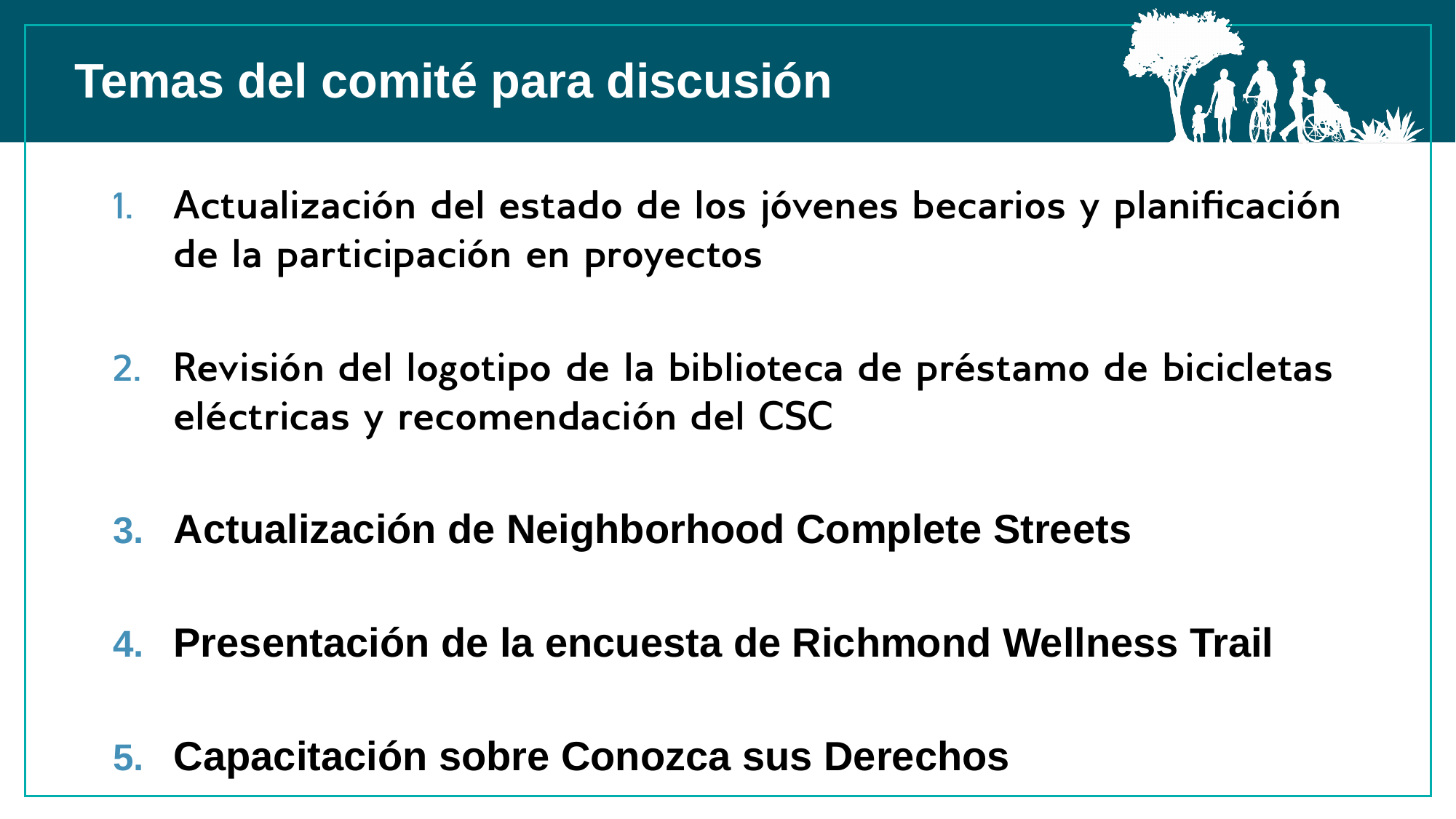

Temas del comité para discusión
Actualización del estado de los jóvenes becarios y planificación de la participación en proyectos

Revisión del logotipo de la biblioteca de préstamo de bicicletas eléctricas y recomendación del CSC

Actualización de Neighborhood Complete Streets

Presentación de la encuesta de Richmond Wellness Trail

Capacitación sobre Conozca sus Derechos